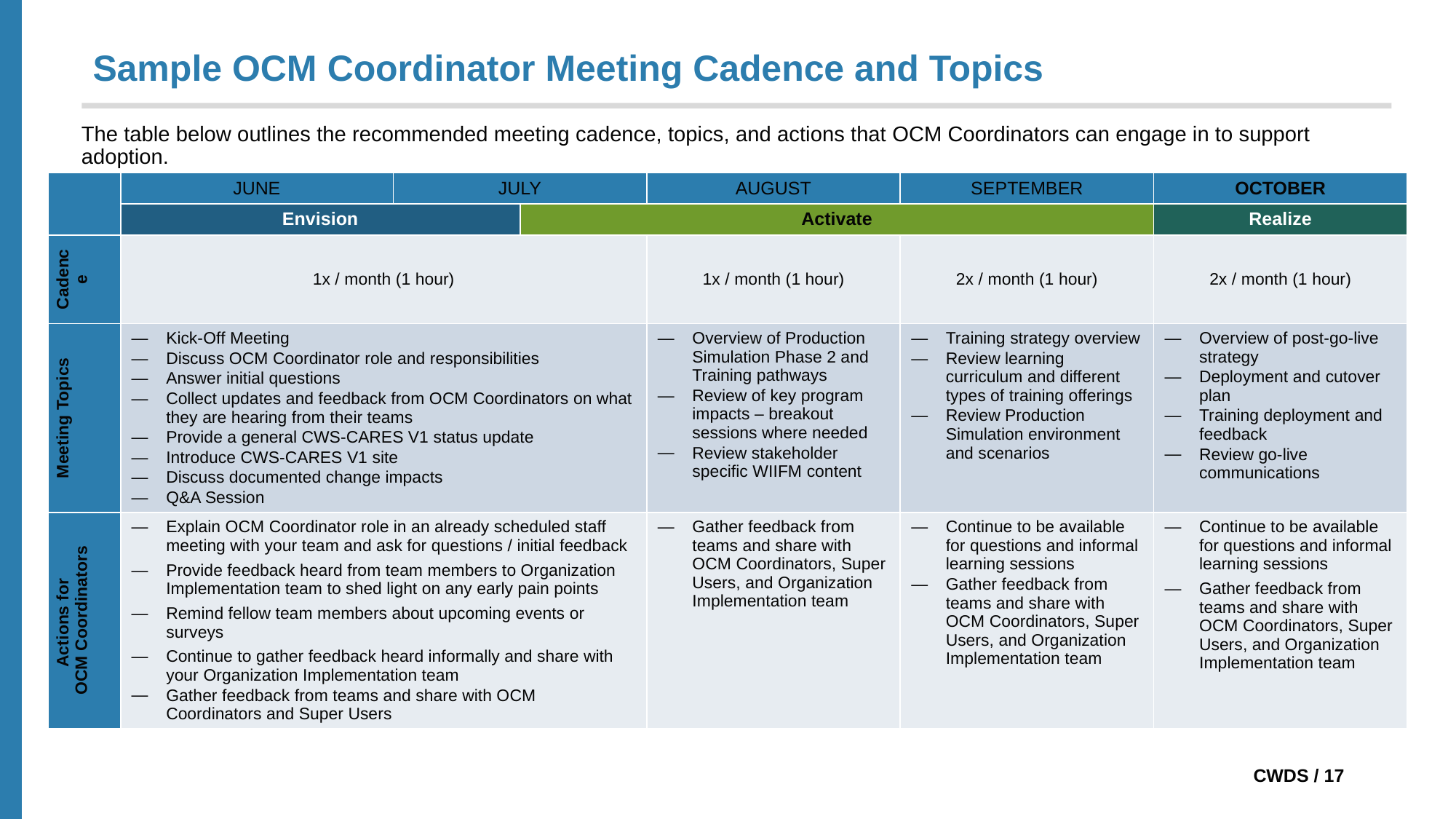

# Sample OCM Coordinator Meeting Cadence and Topics
The table below outlines the recommended meeting cadence, topics, and actions that OCM Coordinators can engage in to support adoption.
|  | JUNE | JULY |  | AUGUST | SEPTEMBER | OCTOBER |
| --- | --- | --- | --- | --- | --- | --- |
|  | Envision |  | Activate |  |  | Realize |
| Cadence | 1x / month (1 hour) |  |  | 1x / month (1 hour) | 2x / month (1 hour) | 2x / month (1 hour) |
| Meeting Topics | Kick-Off Meeting Discuss OCM Coordinator role and responsibilities Answer initial questions Collect updates and feedback from OCM Coordinators on what they are hearing from their teams Provide a general CWS-CARES V1 status update Introduce CWS-CARES V1 site Discuss documented change impacts Q&A Session |  |  | Overview of Production Simulation Phase 2 and Training pathways Review of key program impacts – breakout sessions where needed Review stakeholder specific WIIFM content | Training strategy overview Review learning curriculum and different types of training offerings Review Production Simulation environment and scenarios | Overview of post-go-live strategy Deployment and cutover plan Training deployment and feedback Review go-live communications |
| Actions for OCM Coordinators | Explain OCM Coordinator role in an already scheduled staff meeting with your team and ask for questions / initial feedback Provide feedback heard from team members to Organization Implementation team to shed light on any early pain points Remind fellow team members about upcoming events or surveys Continue to gather feedback heard informally and share with your Organization Implementation team Gather feedback from teams and share with OCM Coordinators and Super Users |  |  | Gather feedback from teams and share with OCM Coordinators, Super Users, and Organization Implementation team | Continue to be available for questions and informal learning sessions Gather feedback from teams and share with OCM Coordinators, Super Users, and Organization Implementation team | Continue to be available for questions and informal learning sessions Gather feedback from teams and share with OCM Coordinators, Super Users, and Organization Implementation team |
 CWDS / 17